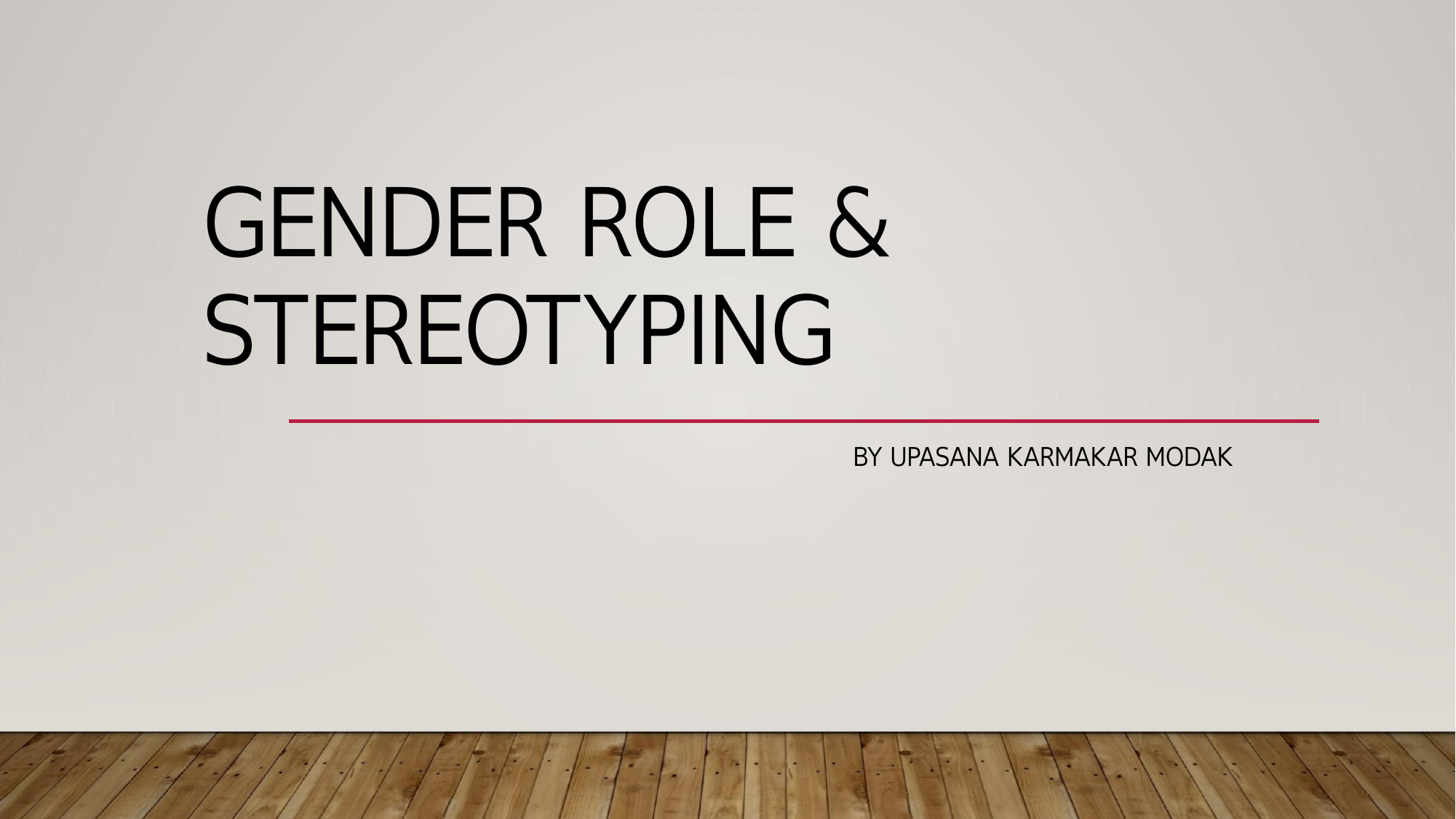

# GENDER ROLE & STEREOTYPING
BY UPASANA KARMAKAR MODAK